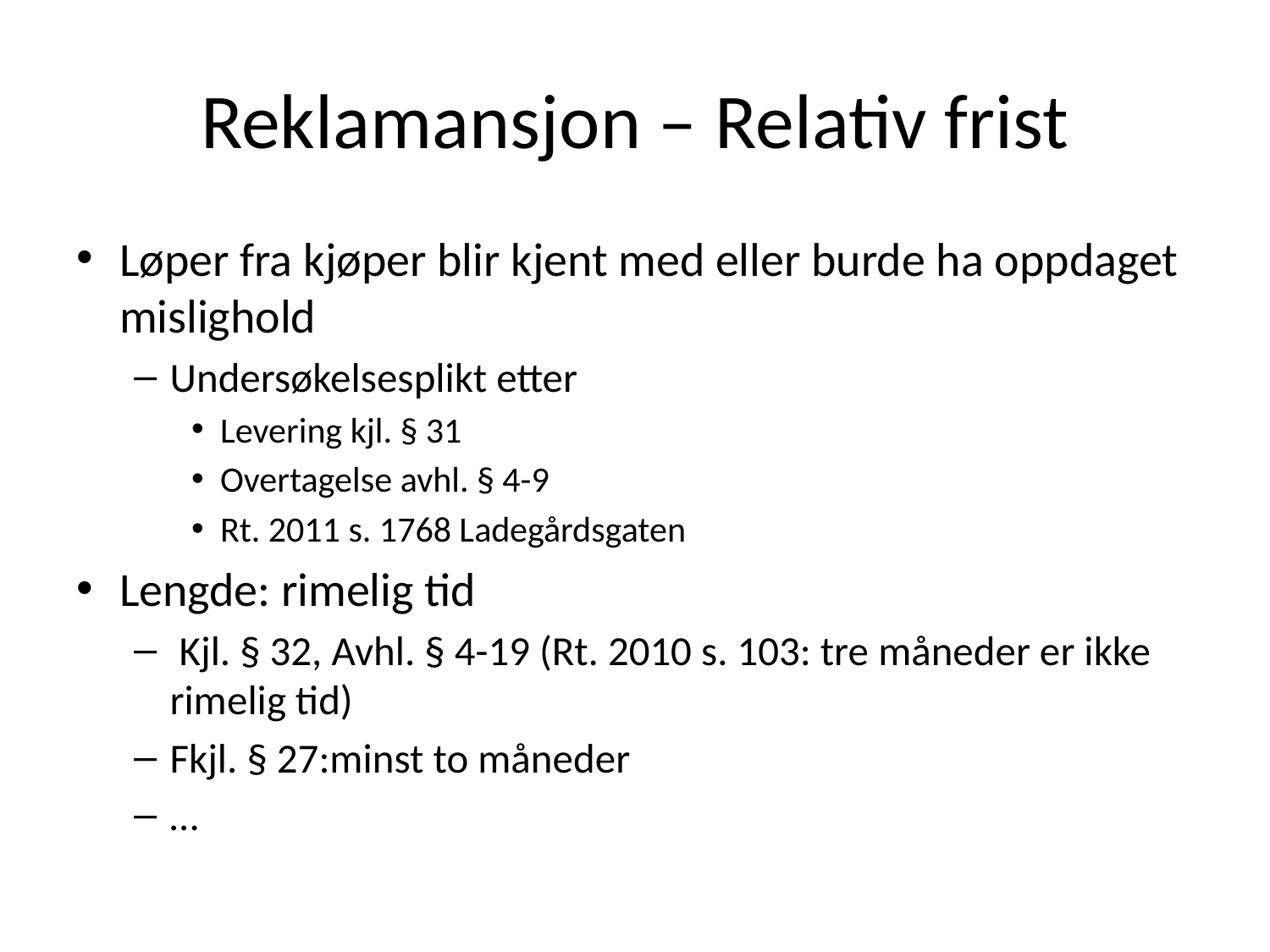

# Reklamansjon – Relativ frist
Løper fra kjøper blir kjent med eller burde ha oppdaget mislighold
Undersøkelsesplikt etter
Levering kjl. § 31
Overtagelse avhl. § 4-9
Rt. 2011 s. 1768 Ladegårdsgaten
Lengde: rimelig tid
 Kjl. § 32, Avhl. § 4-19 (Rt. 2010 s. 103: tre måneder er ikke rimelig tid)
Fkjl. § 27:minst to måneder
…